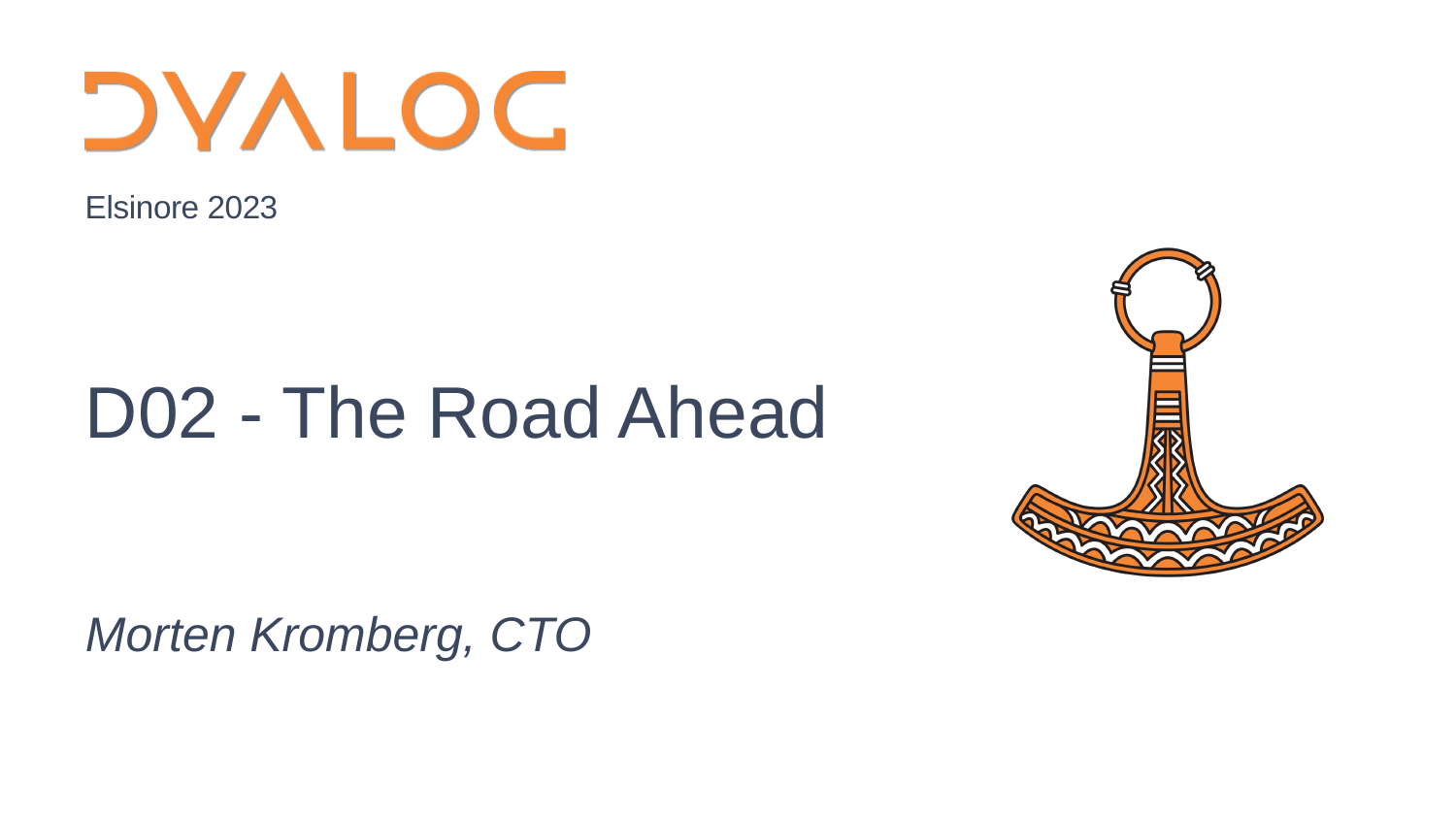

# D02 - The Road Ahead
Morten Kromberg, CTO